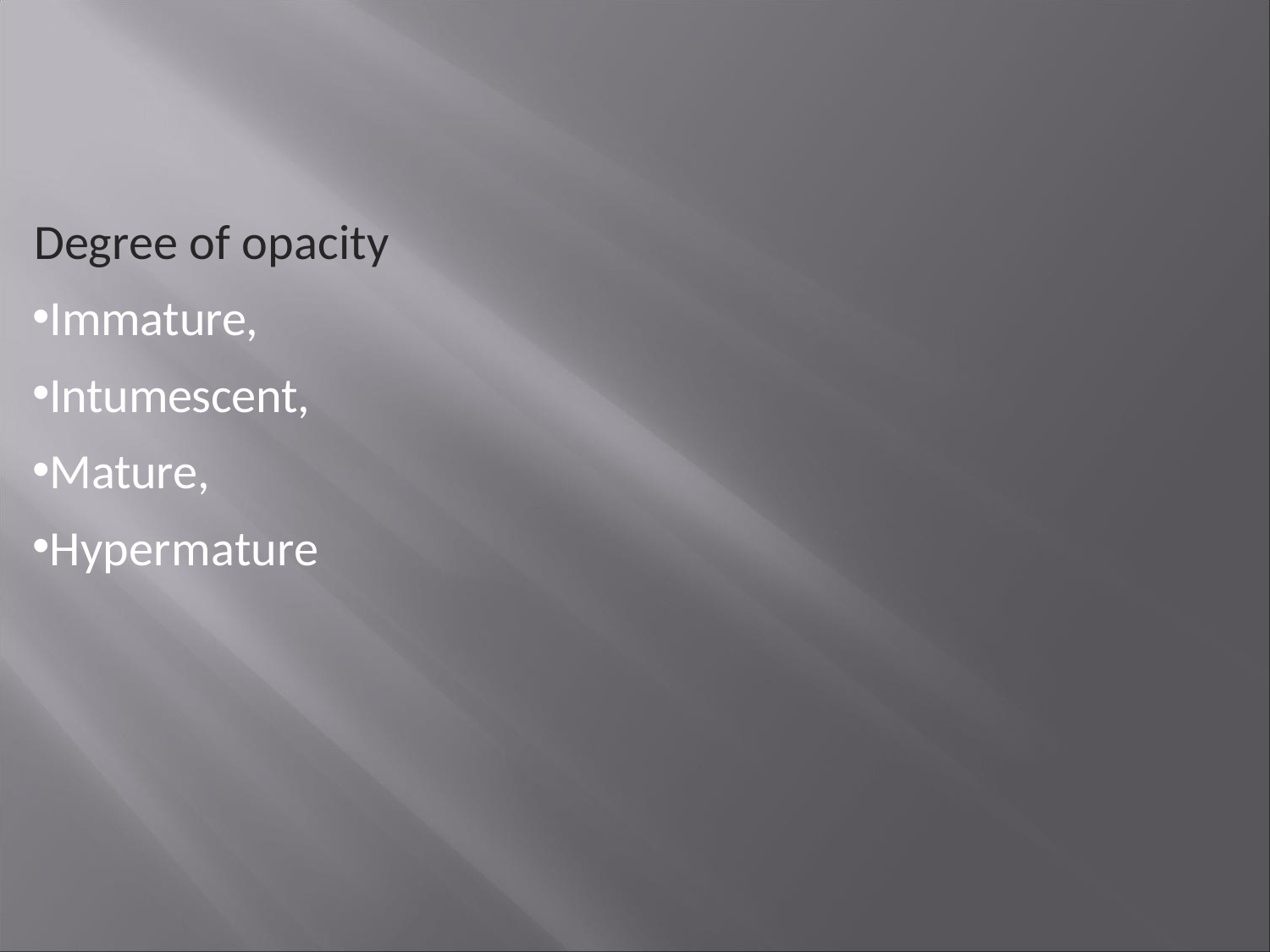

Degree of opacity
Immature,
Intumescent,
Mature,
Hypermature